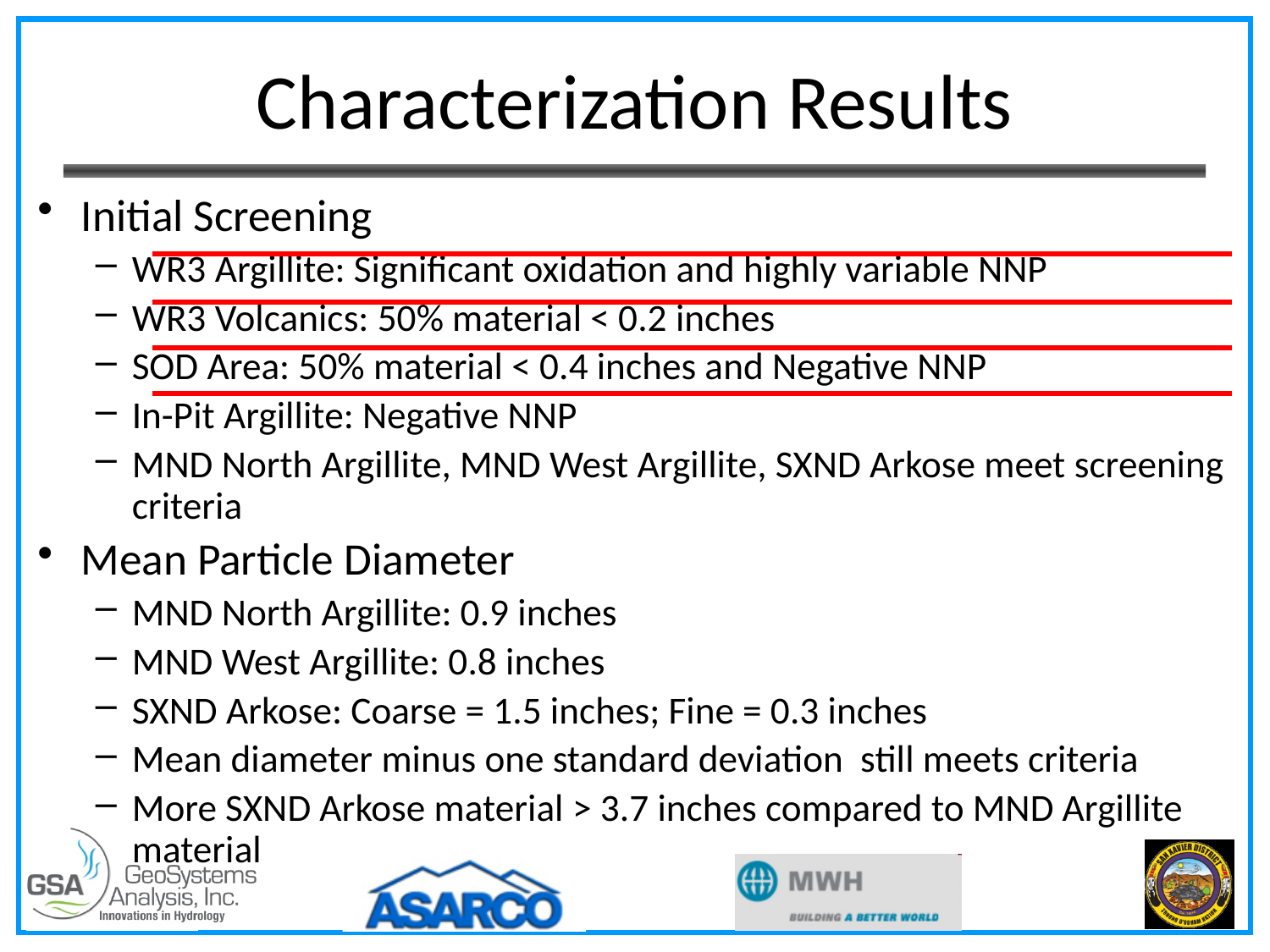

# Characterization Results
Initial Screening
WR3 Argillite: Significant oxidation and highly variable NNP
WR3 Volcanics: 50% material < 0.2 inches
SOD Area: 50% material < 0.4 inches and Negative NNP
In-Pit Argillite: Negative NNP
MND North Argillite, MND West Argillite, SXND Arkose meet screening criteria
Mean Particle Diameter
MND North Argillite: 0.9 inches
MND West Argillite: 0.8 inches
SXND Arkose: Coarse = 1.5 inches; Fine = 0.3 inches
Mean diameter minus one standard deviation  still meets criteria
More SXND Arkose material > 3.7 inches compared to MND Argillite material